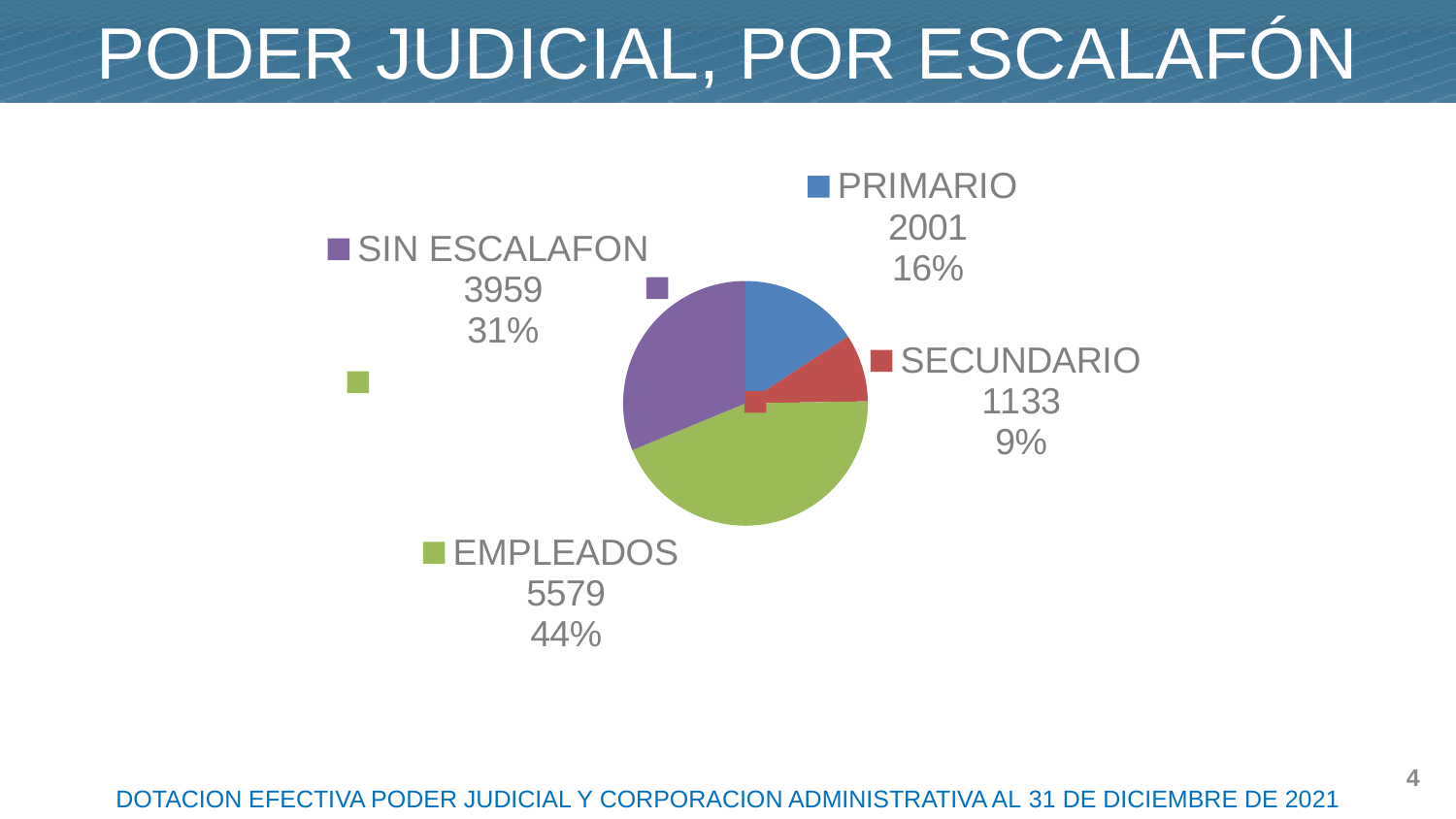

PODER JUDICIAL, POR ESCALAFÓN

### Chart

| Category |  |
|---|---|
| PRIMARIO | 2001.0 |
| SECUNDARIO | 1133.0 |
| EMPLEADOS | 5579.0 |
| SIN ESCALAFON | 3959.0 |
4